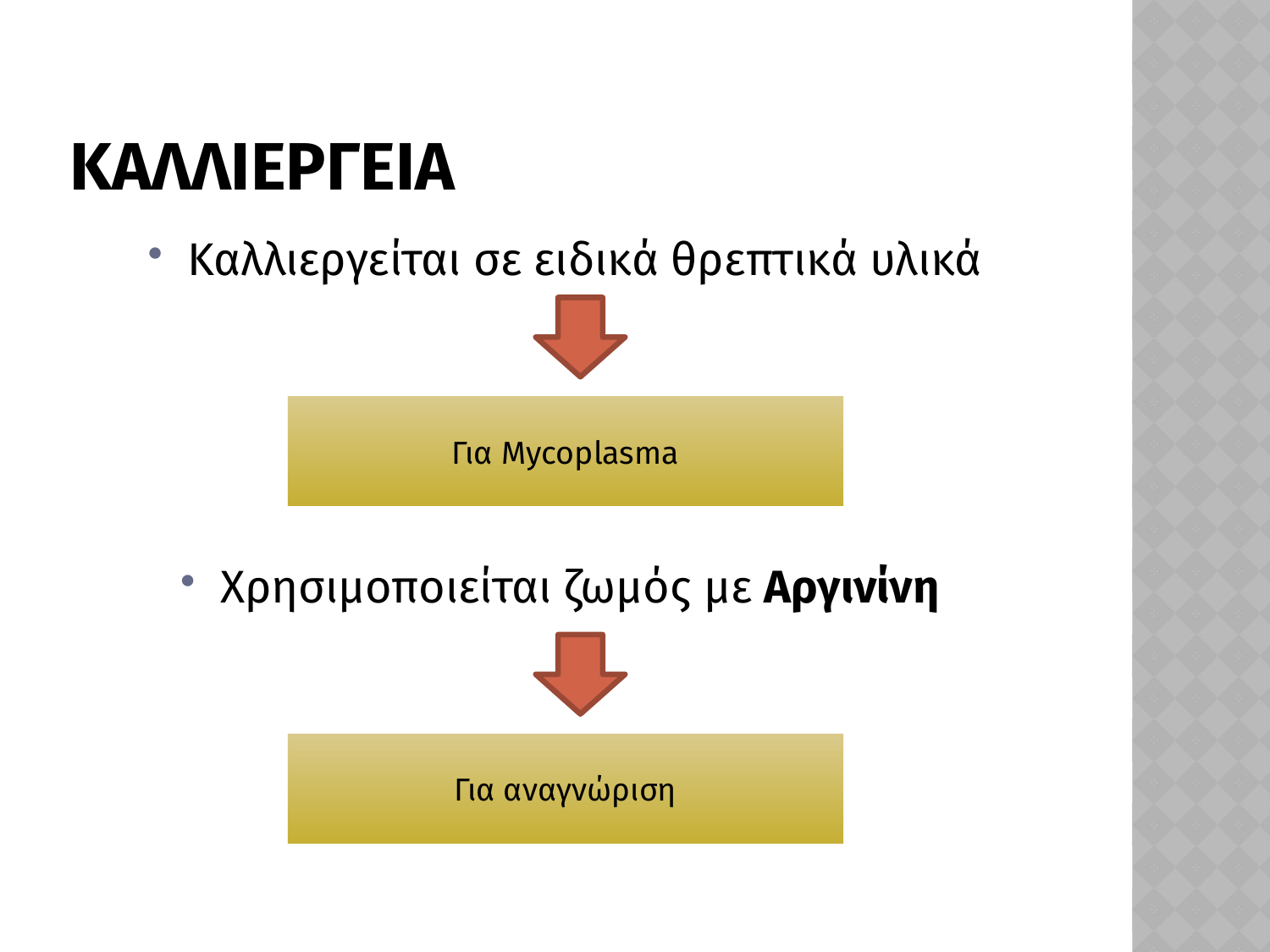

# ΚΑΛΛΙΕΡΓΕΙΑ
Καλλιεργείται σε ειδικά θρεπτικά υλικά

Χρησιμοποιείται ζωμός με Αργινίνη

Για Mycoplasma

Για αναγνώριση